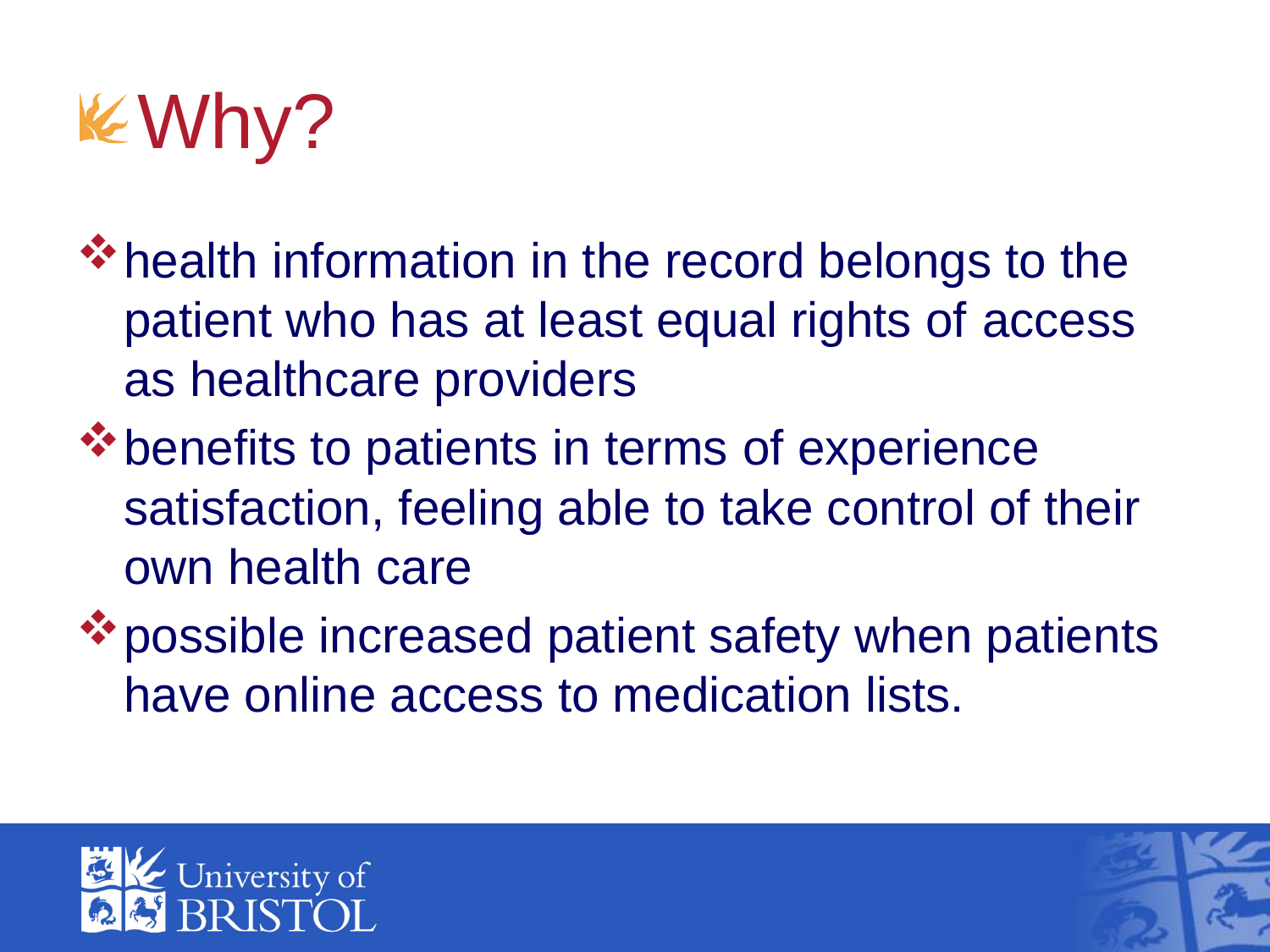

# Why?
health information in the record belongs to the patient who has at least equal rights of access as healthcare providers
benefits to patients in terms of experience satisfaction, feeling able to take control of their own health care
possible increased patient safety when patients have online access to medication lists.